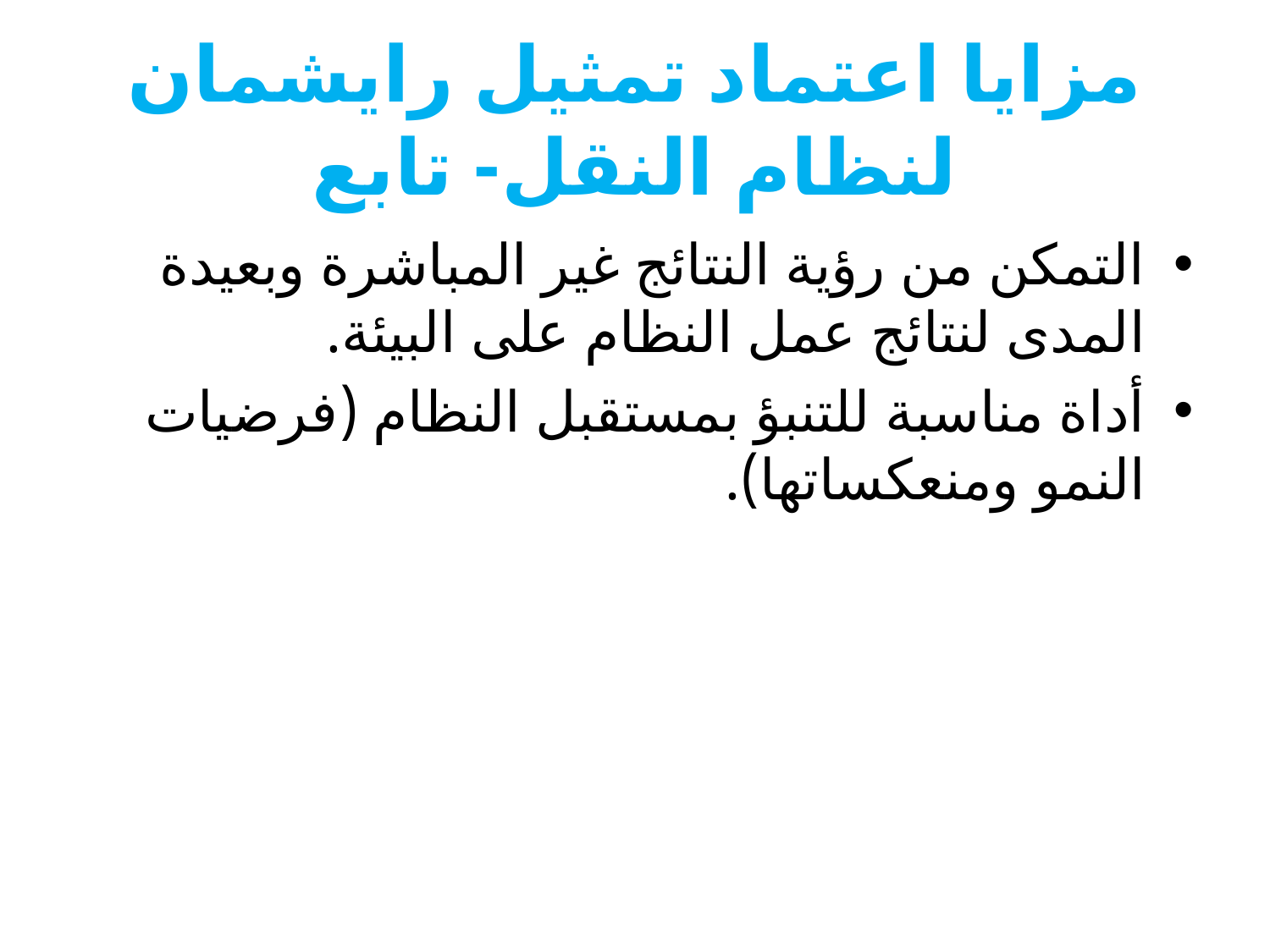

# مزايا اعتماد تمثيل رايشمان لنظام النقل- تابع
التمكن من رؤية النتائج غير المباشرة وبعيدة المدى لنتائج عمل النظام على البيئة.
أداة مناسبة للتنبؤ بمستقبل النظام (فرضيات النمو ومنعكساتها).